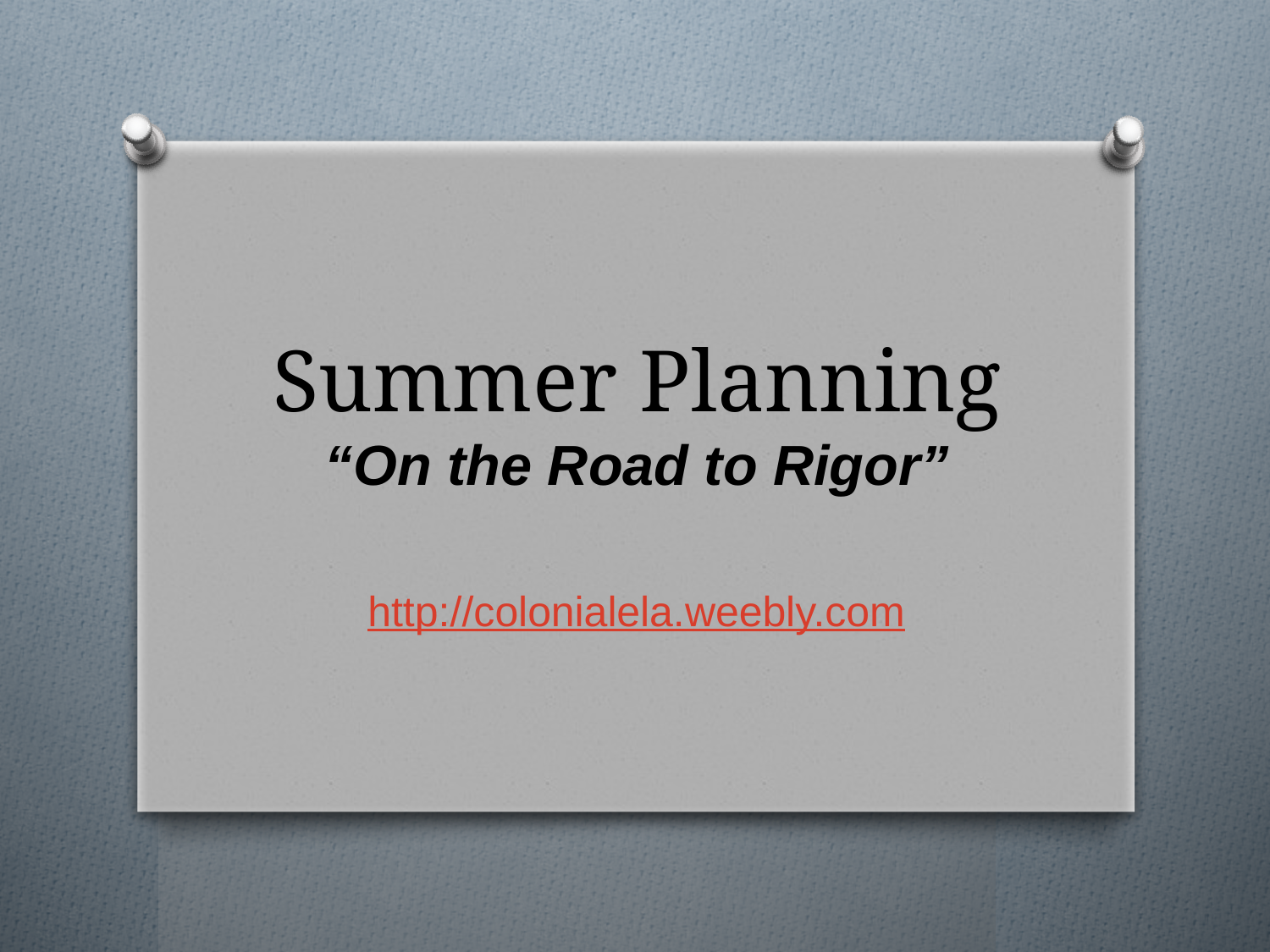

# Summer Planning “On the Road to Rigor”

http://colonialela.weebly.com